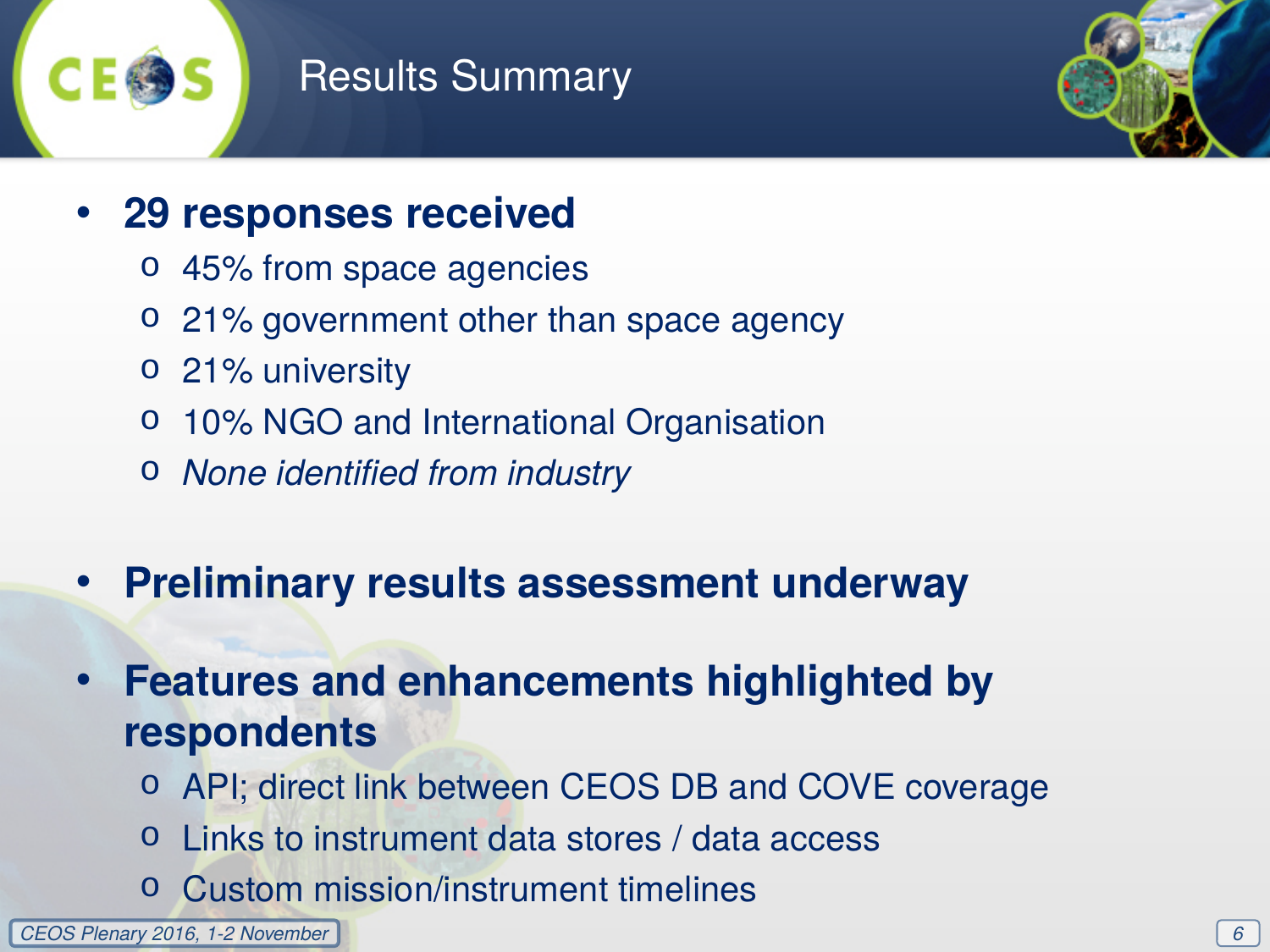

Results Summary
29 responses received
45% from space agencies
21% government other than space agency
21% university
10% NGO and International Organisation
None identified from industry

Preliminary results assessment underway

Features and enhancements highlighted by respondents
API; direct link between CEOS DB and COVE coverage
Links to instrument data stores / data access
Custom mission/instrument timelines
6